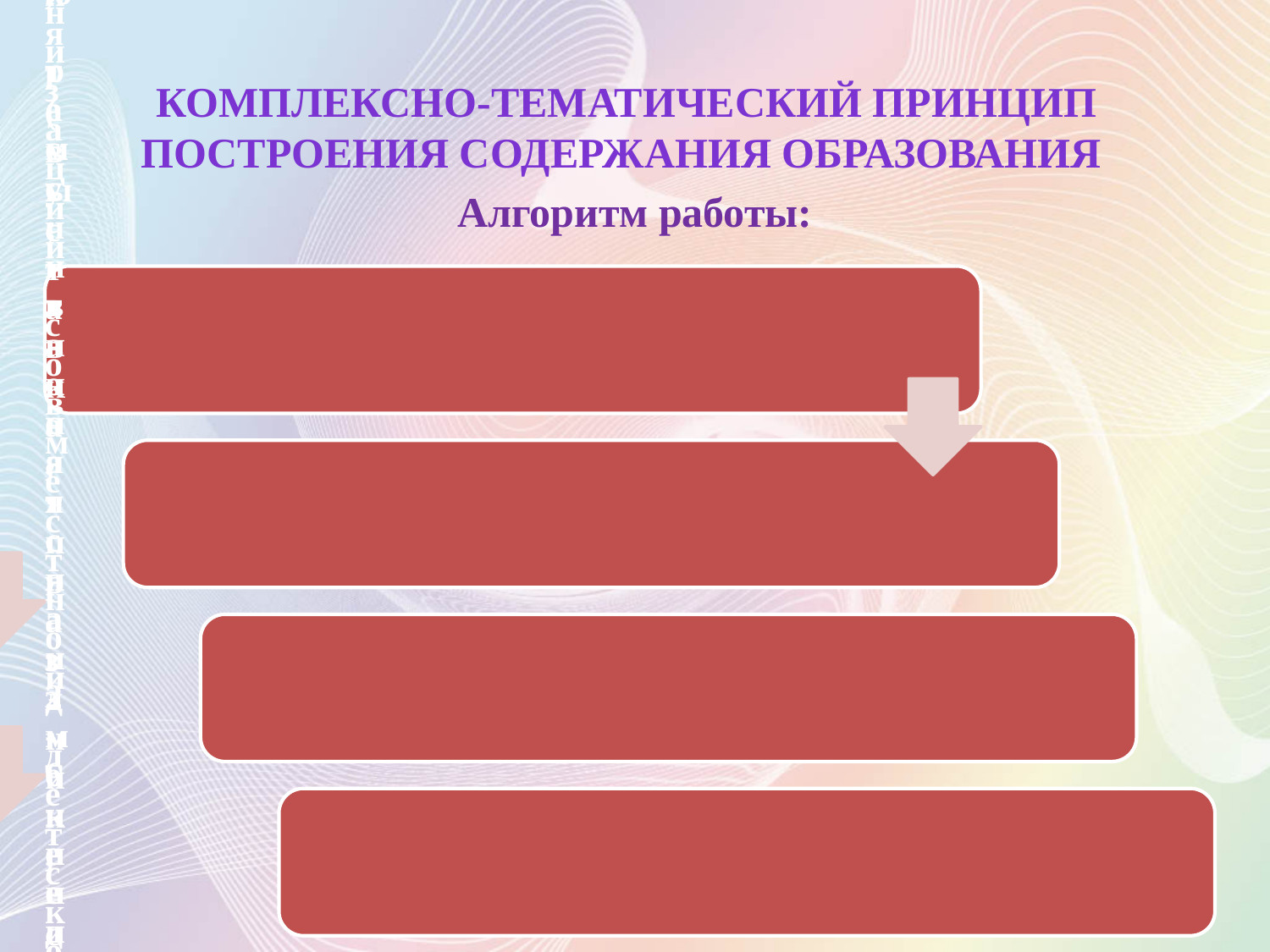

# Комплексно-тематический принцип построения содержания образования
Алгоритм работы: